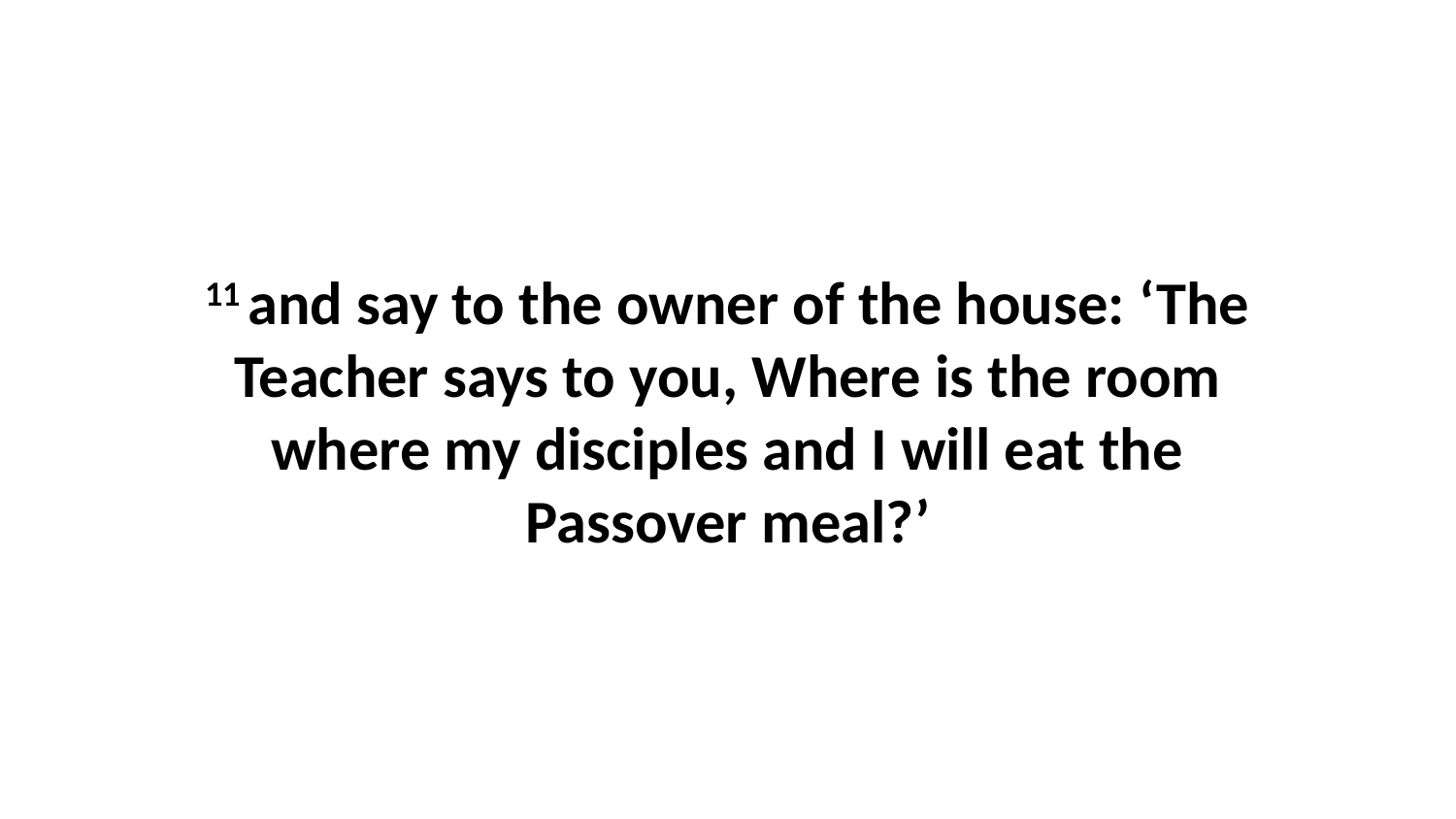

11 and say to the owner of the house: ‘The Teacher says to you, Where is the room where my disciples and I will eat the Passover meal?’